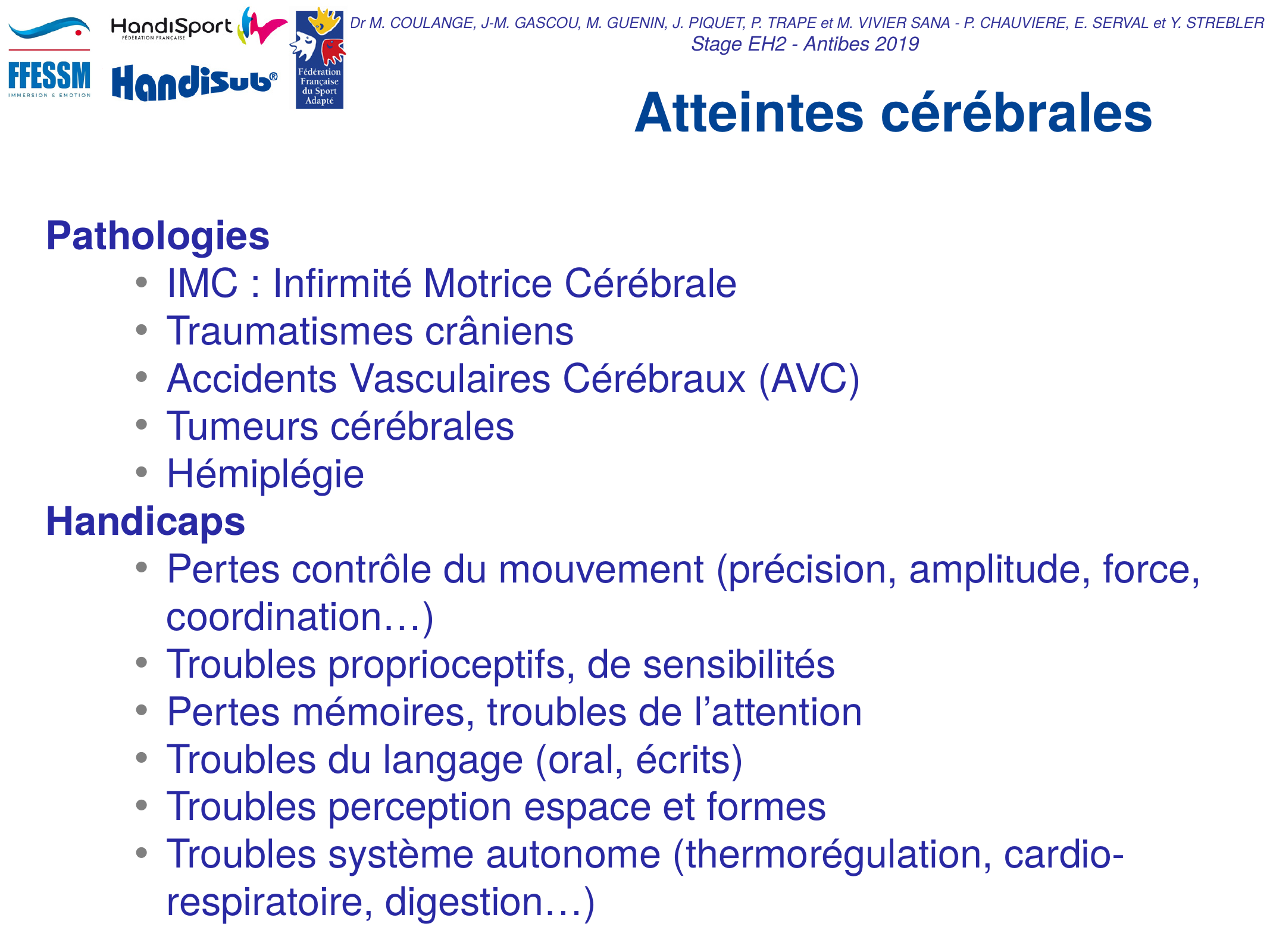

# Atteintes cérébrales
Pathologies
IMC : Infirmité Motrice Cérébrale
Traumatismes crâniens
Accidents Vasculaires Cérébraux (AVC)
Tumeurs cérébrales
Hémiplégie
Handicaps
Pertes contrôle du mouvement (précision, amplitude, force, coordination…)
Troubles proprioceptifs, de sensibilités
Pertes mémoires, troubles de l’attention
Troubles du langage (oral, écrits)
Troubles perception espace et formes
Troubles système autonome (thermorégulation, cardio-respiratoire, digestion…)